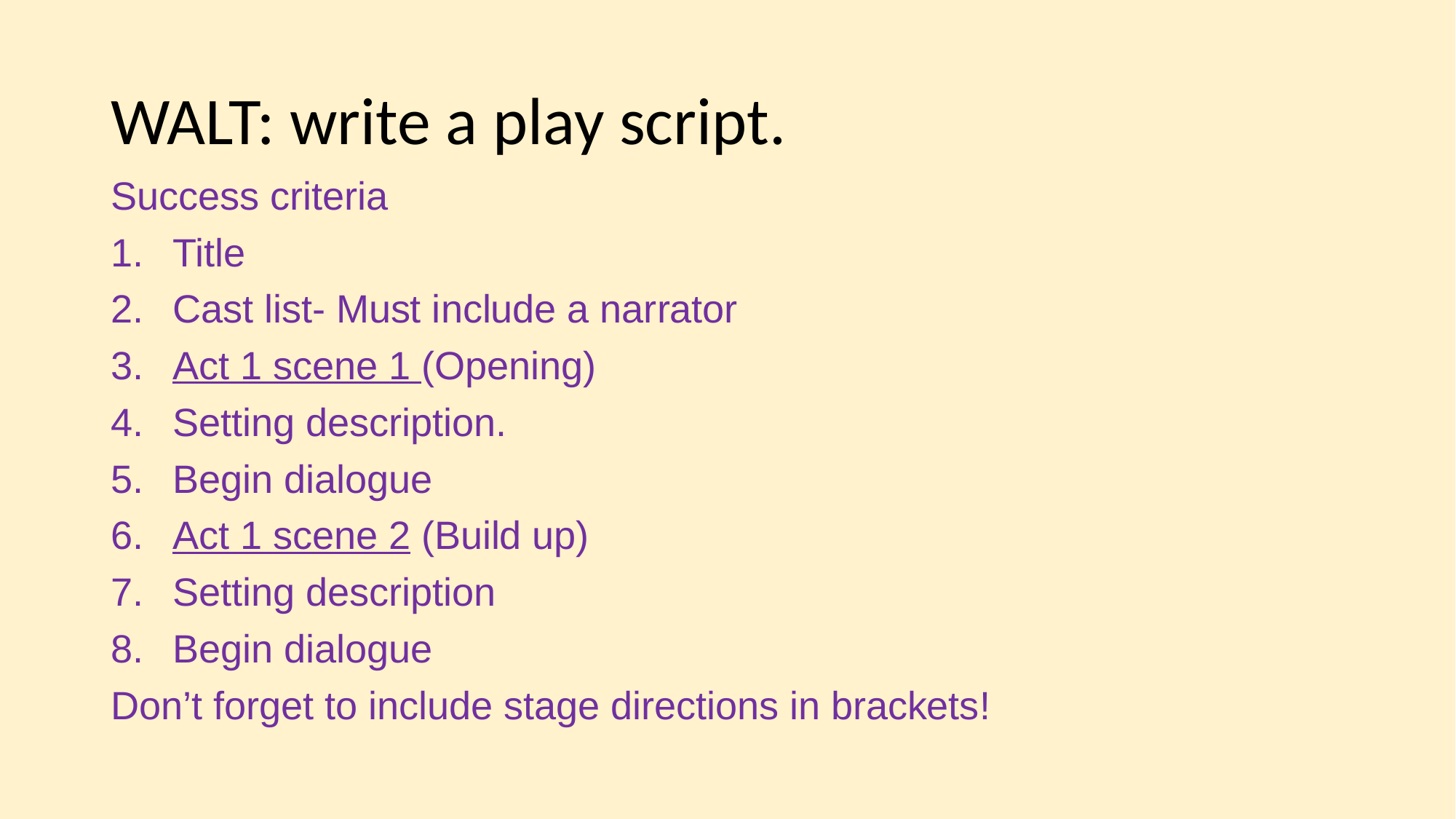

# WALT: write a play script.
Success criteria
Title
Cast list- Must include a narrator
Act 1 scene 1 (Opening)
Setting description.
Begin dialogue
Act 1 scene 2 (Build up)
Setting description
Begin dialogue
Don’t forget to include stage directions in brackets!